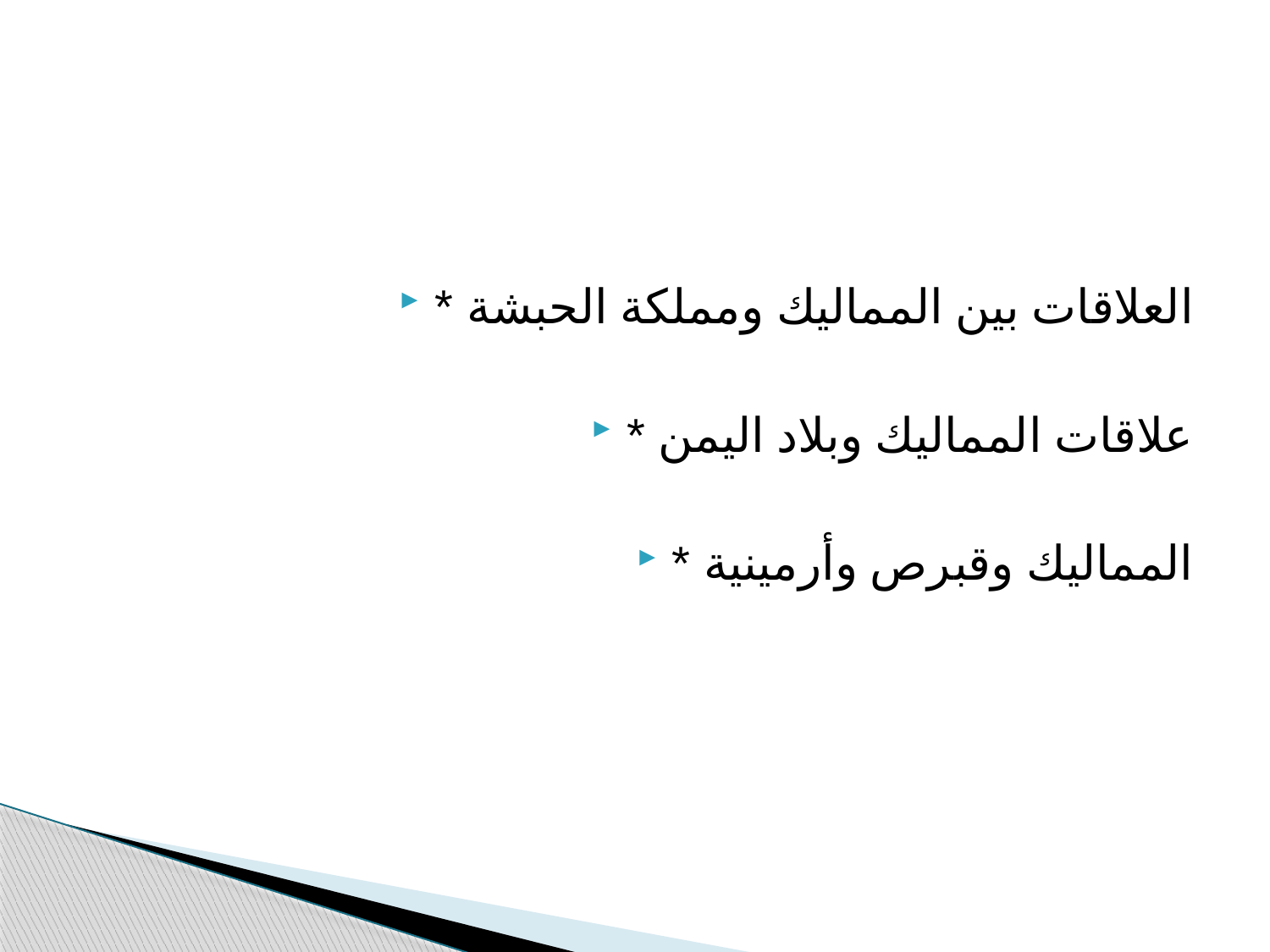

#

* العلاقات بين المماليك ومملكة الحبشة

* علاقات المماليك وبلاد اليمن

* المماليك وقبرص وأرمينية